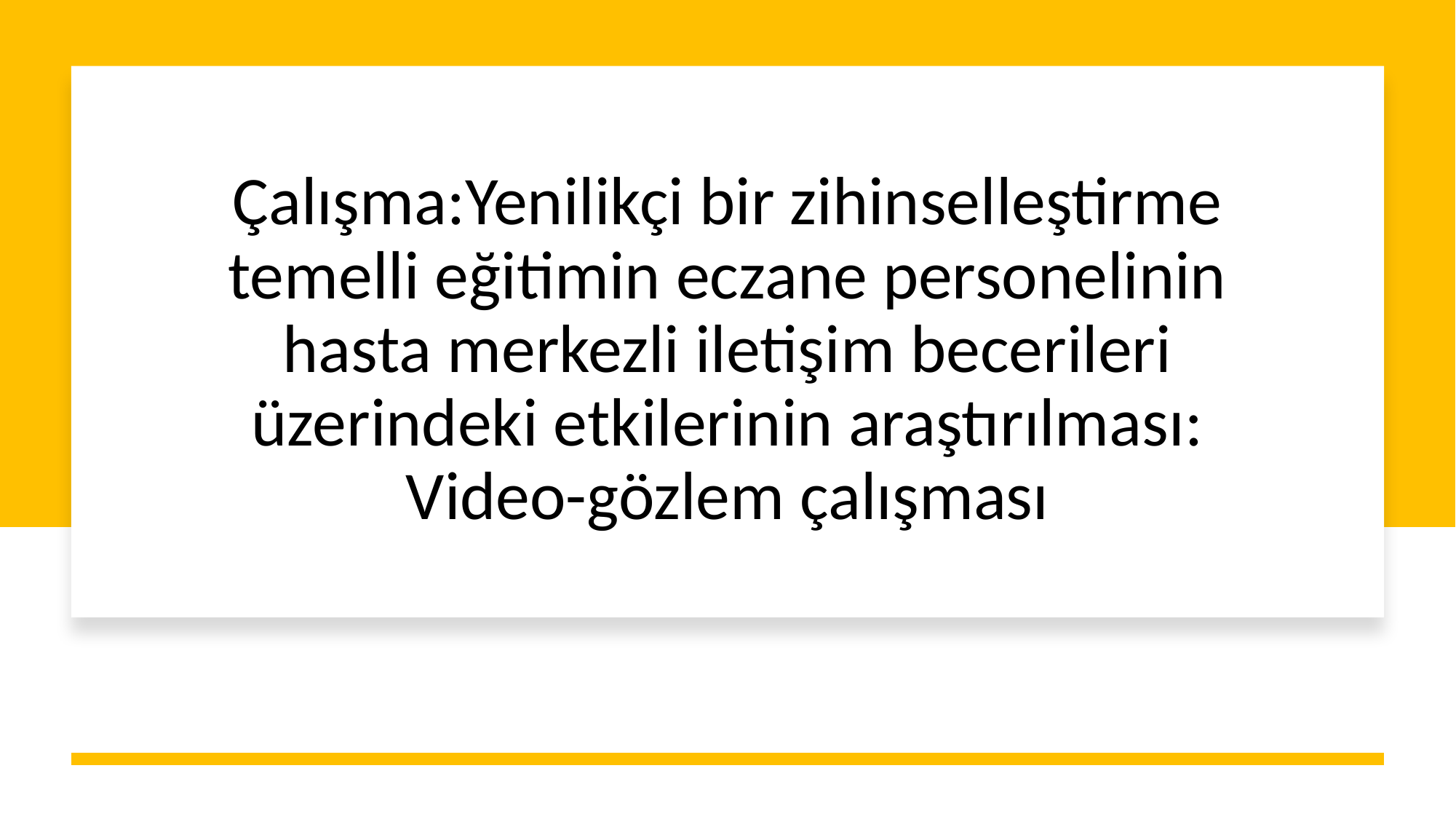

# Çalışma:Yenilikçi bir zihinselleştirme temelli eğitimin eczane personelinin hasta merkezli iletişim becerileri üzerindeki etkilerinin araştırılması: Video-gözlem çalışması